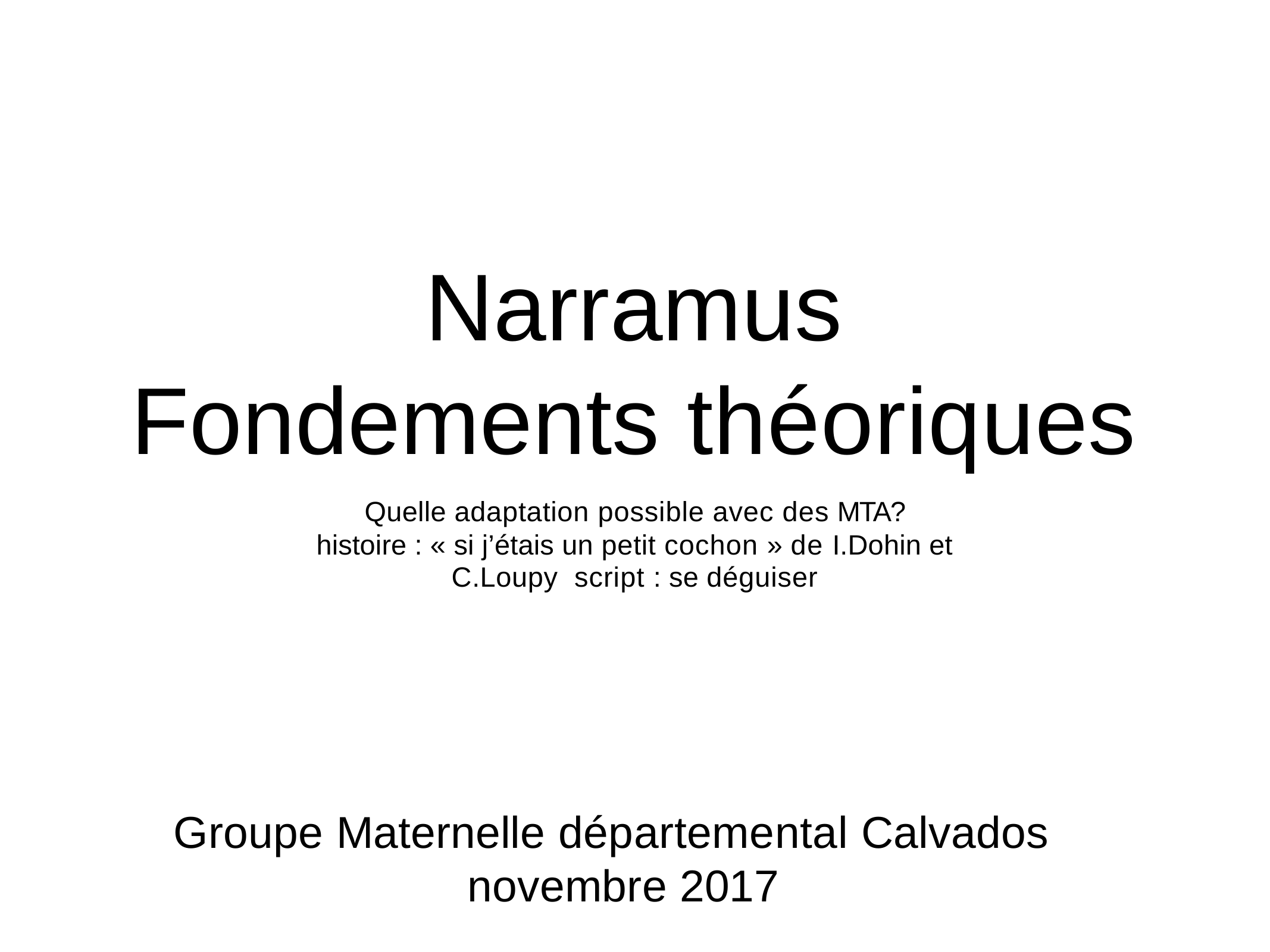

# Narramus  Fondements théoriques
Quelle adaptation possible avec des MTA?
histoire : « si j’étais un petit cochon » de I.Dohin et C.Loupy  script : se déguiser
Groupe Maternelle départemental Calvados  novembre 2017